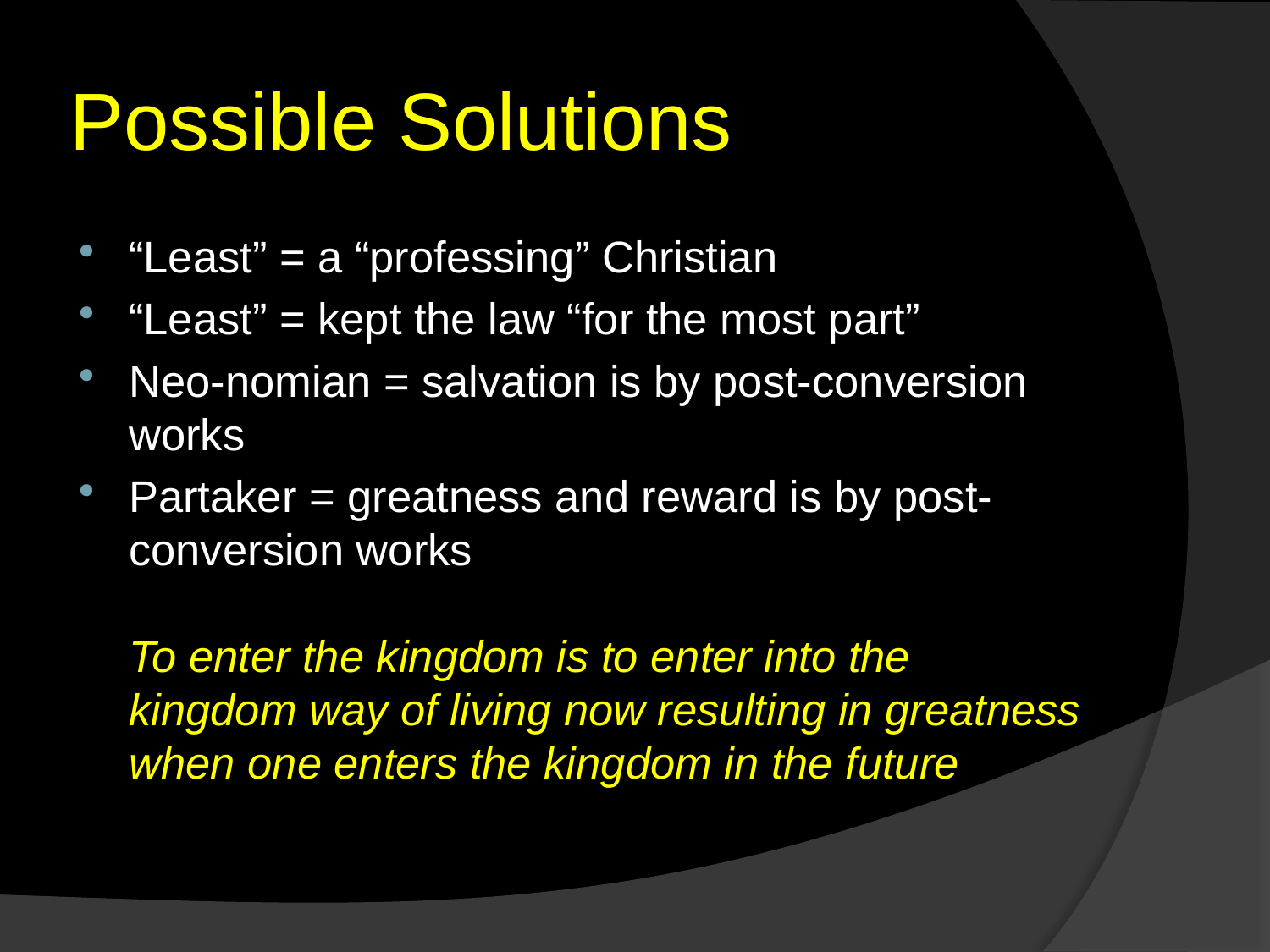

# Possible Solutions
“Least” = a “professing” Christian
“Least” = kept the law “for the most part”
Neo-nomian = salvation is by post-conversion works
Partaker = greatness and reward is by post-conversion works
To enter the kingdom is to enter into the kingdom way of living now resulting in greatness when one enters the kingdom in the future